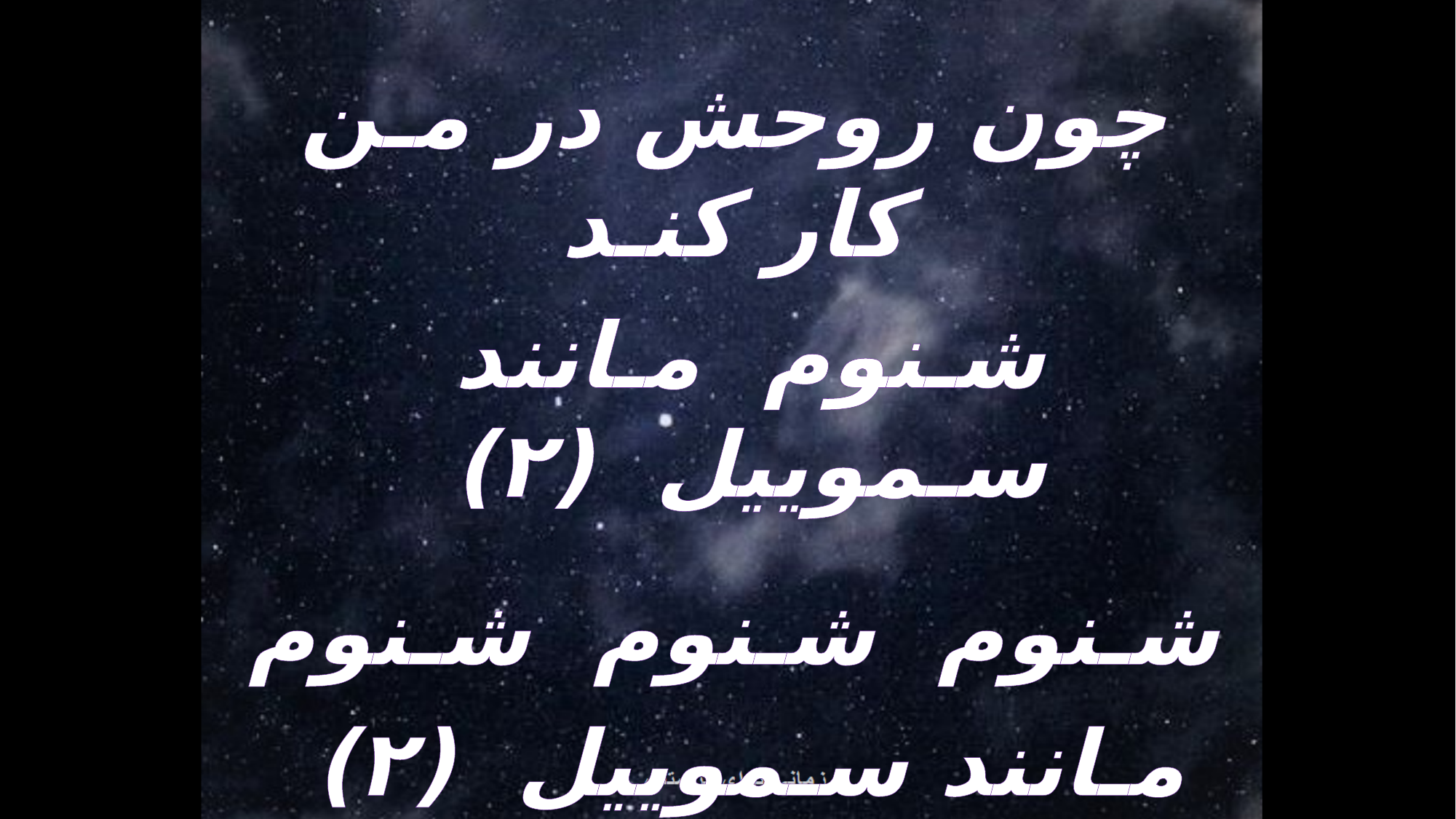

چون روحش در مـن کار کنـد

شـنوم  مـانند  سـموییل  (۲)

شـنوم  شـنوم  شـنوم

مـانند سـموییل  (۲)